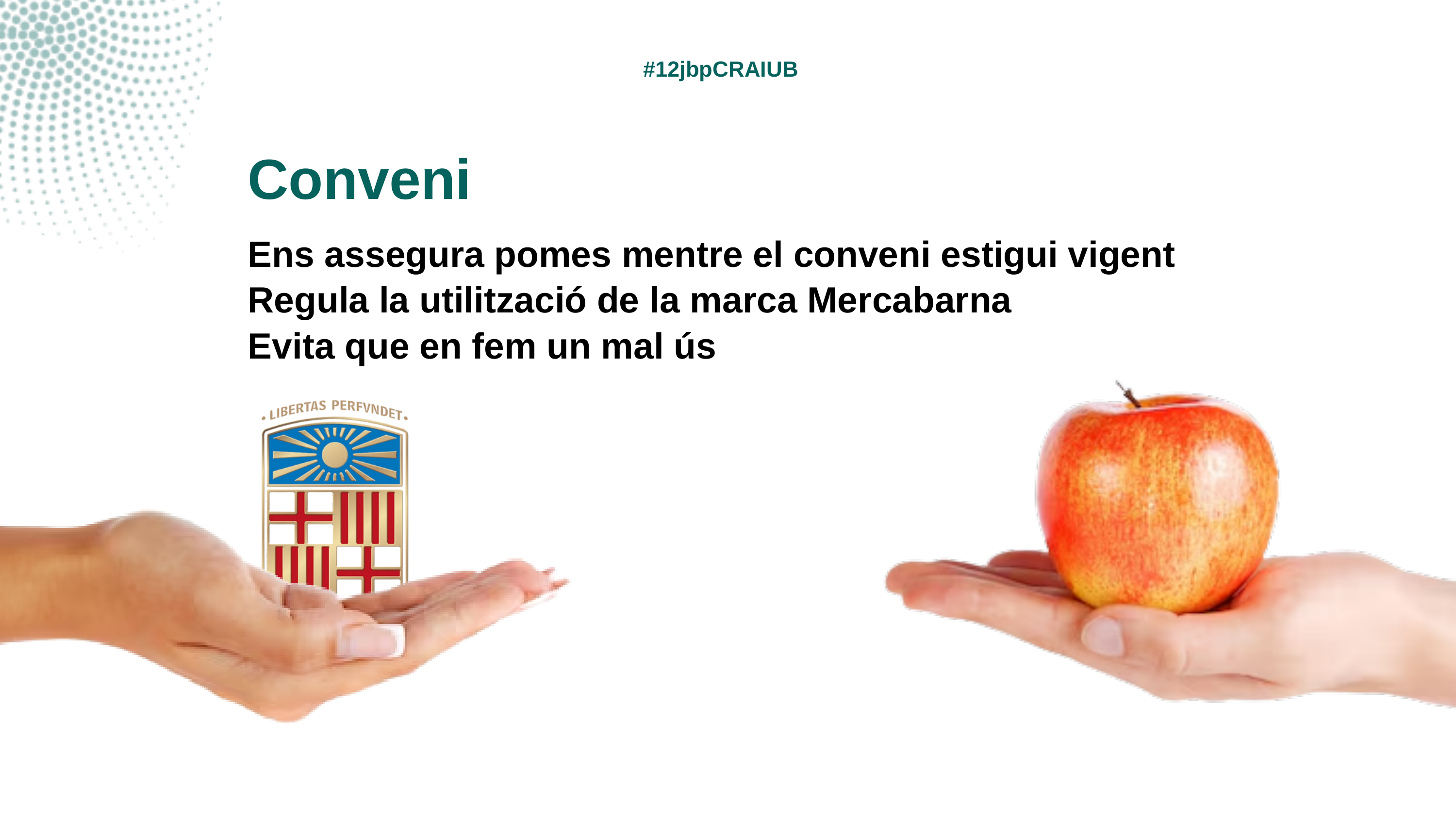

#12jbpCRAIUB
Conveni
Ens assegura pomes mentre el conveni estigui vigent
Regula la utilització de la marca Mercabarna
Evita que en fem un mal ús